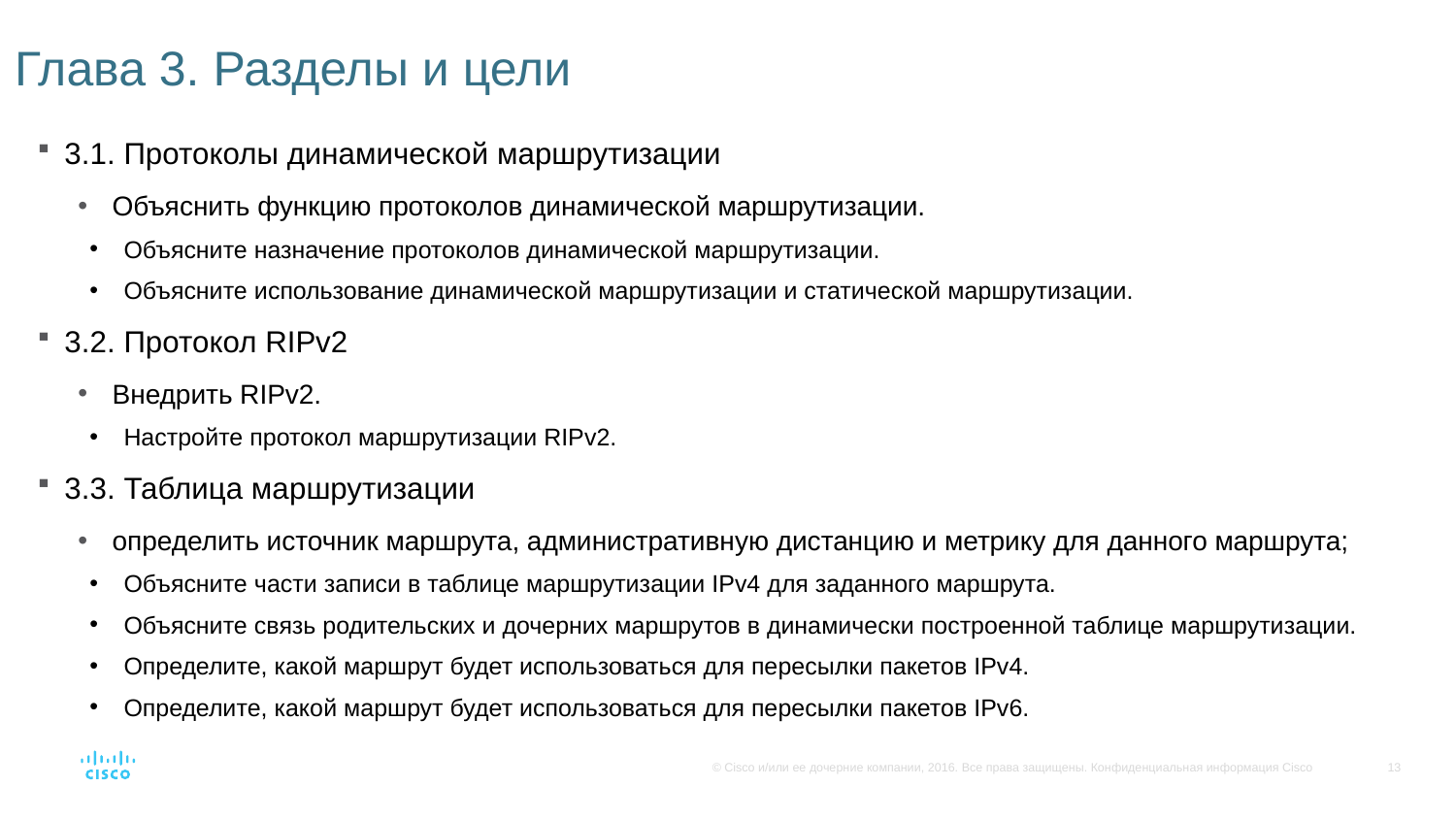

# Глава 3. Разделы и цели
3.1. Протоколы динамической маршрутизации
Объяснить функцию протоколов динамической маршрутизации.
Объясните назначение протоколов динамической маршрутизации.
Объясните использование динамической маршрутизации и статической маршрутизации.
3.2. Протокол RIPv2
Внедрить RIPv2.
Настройте протокол маршрутизации RIPv2.
3.3. Таблица маршрутизации
определить источник маршрута, административную дистанцию и метрику для данного маршрута;
Объясните части записи в таблице маршрутизации IPv4 для заданного маршрута.
Объясните связь родительских и дочерних маршрутов в динамически построенной таблице маршрутизации.
Определите, какой маршрут будет использоваться для пересылки пакетов IPv4.
Определите, какой маршрут будет использоваться для пересылки пакетов IPv6.